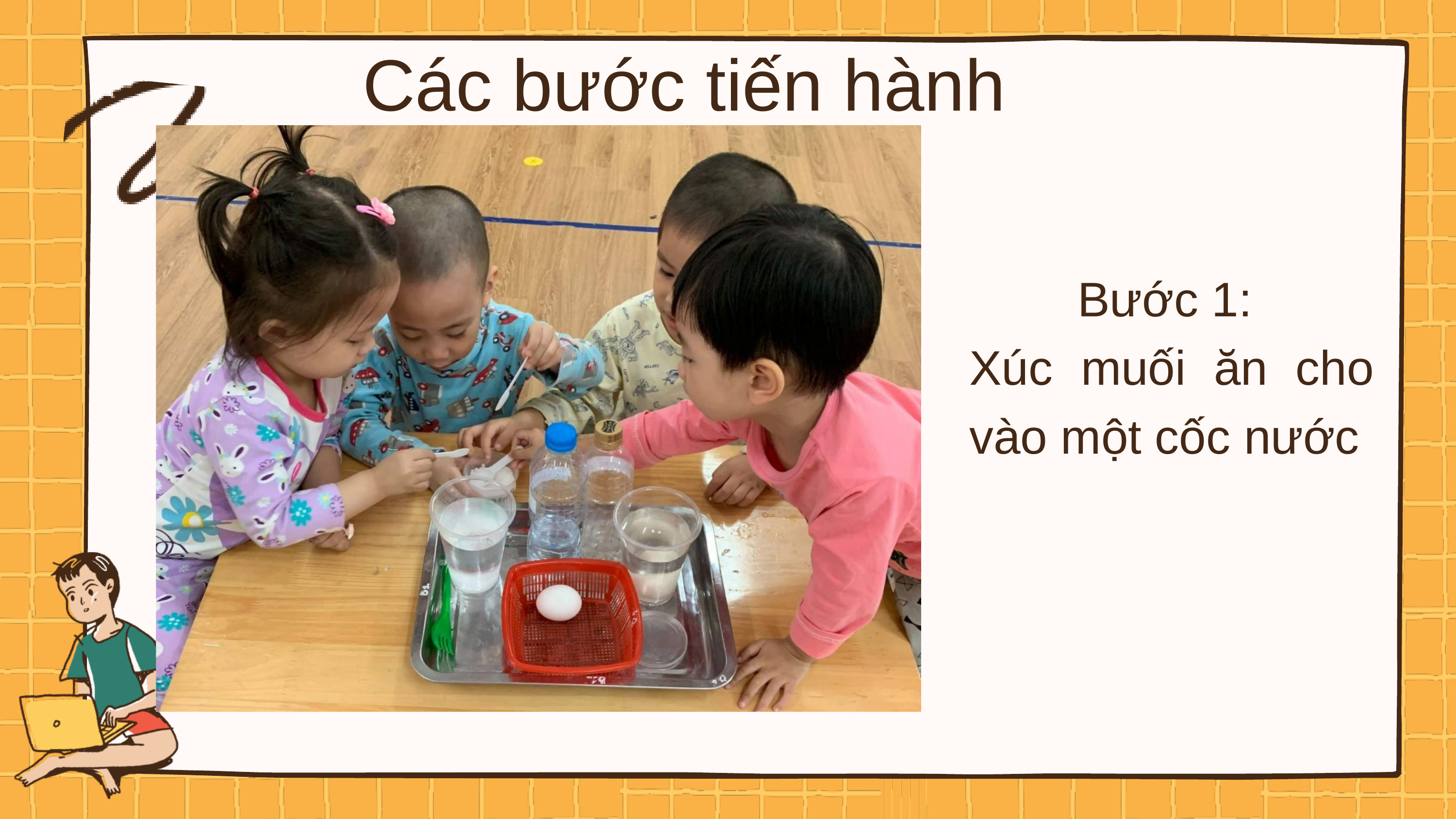

Các bước tiến hành

Bước 1:
Xúc muối ăn cho vào một cốc nước